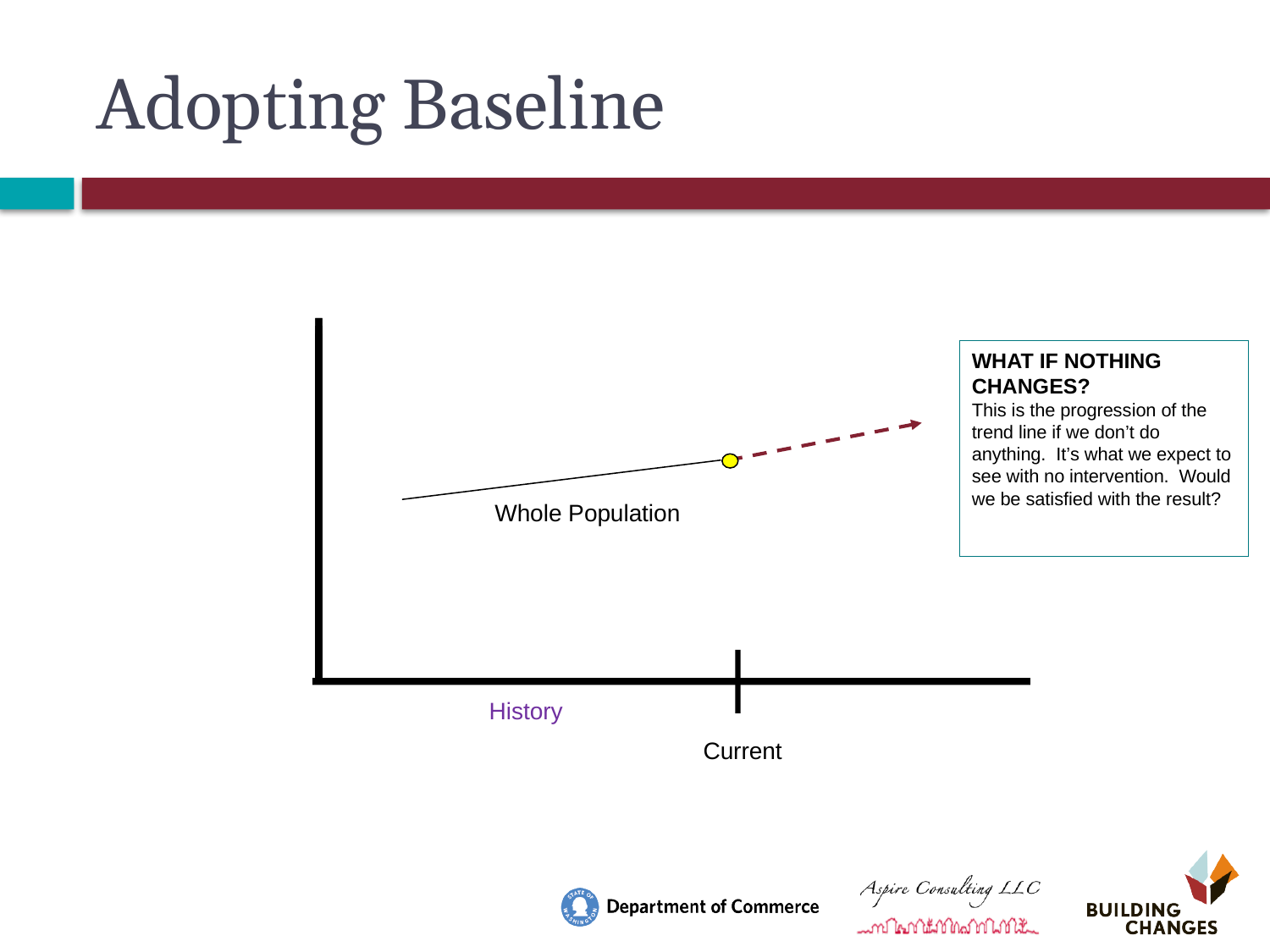

# Adopting Baseline

WHAT IF NOTHING CHANGES?
This is the progression of the trend line if we don’t do anything.  It’s what we expect to see with no intervention.  Would we be satisfied with the result?

Whole Population

History
Current